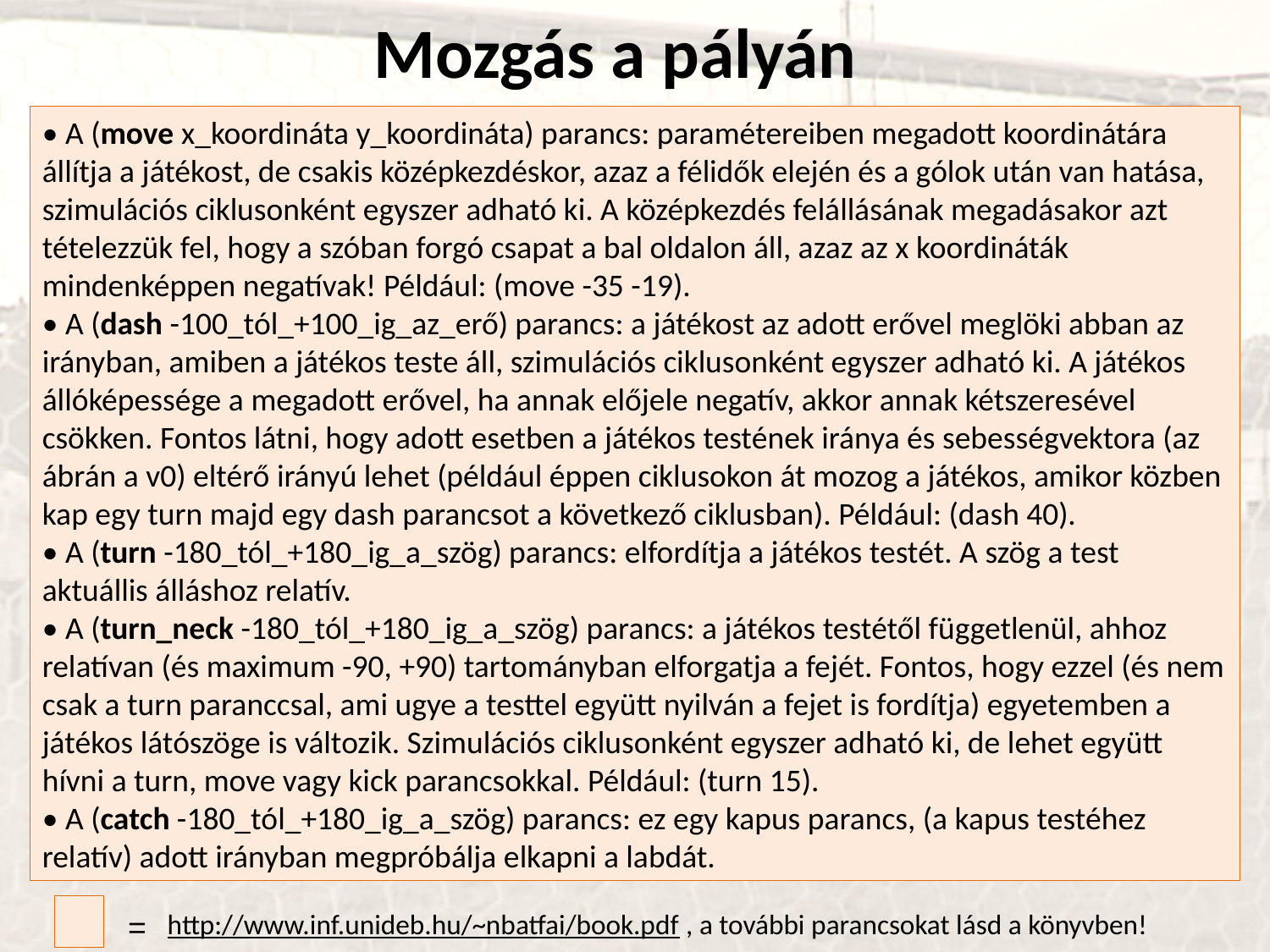

Mozgás a pályán

• A (move x_koordináta y_koordináta) parancs: paramétereiben megadott koordinátára állítja a játékost, de csakis középkezdéskor, azaz a félidők elején és a gólok után van hatása, szimulációs ciklusonként egyszer adható ki. A középkezdés felállásának megadásakor azt tételezzük fel, hogy a szóban forgó csapat a bal oldalon áll, azaz az x koordináták mindenképpen negatívak! Például: (move -35 -19).
• A (dash -100_tól_+100_ig_az_erő) parancs: a játékost az adott erővel meglöki abban az irányban, amiben a játékos teste áll, szimulációs ciklusonként egyszer adható ki. A játékos állóképessége a megadott erővel, ha annak előjele negatív, akkor annak kétszeresével csökken. Fontos látni, hogy adott esetben a játékos testének iránya és sebességvektora (az ábrán a v0) eltérő irányú lehet (például éppen ciklusokon át mozog a játékos, amikor közben kap egy turn majd egy dash parancsot a következő ciklusban). Például: (dash 40).
• A (turn -180_tól_+180_ig_a_szög) parancs: elfordítja a játékos testét. A szög a test aktuállis álláshoz relatív.
• A (turn_neck -180_tól_+180_ig_a_szög) parancs: a játékos testétől függetlenül, ahhoz relatívan (és maximum -90, +90) tartományban elforgatja a fejét. Fontos, hogy ezzel (és nem csak a turn paranccsal, ami ugye a testtel együtt nyilván a fejet is fordítja) egyetemben a játékos látószöge is változik. Szimulációs ciklusonként egyszer adható ki, de lehet együtt hívni a turn, move vagy kick parancsokkal. Például: (turn 15).
• A (catch -180_tól_+180_ig_a_szög) parancs: ez egy kapus parancs, (a kapus testéhez relatív) adott irányban megpróbálja elkapni a labdát.

=
http://www.inf.unideb.hu/~nbatfai/book.pdf , a további parancsokat lásd a könyvben!